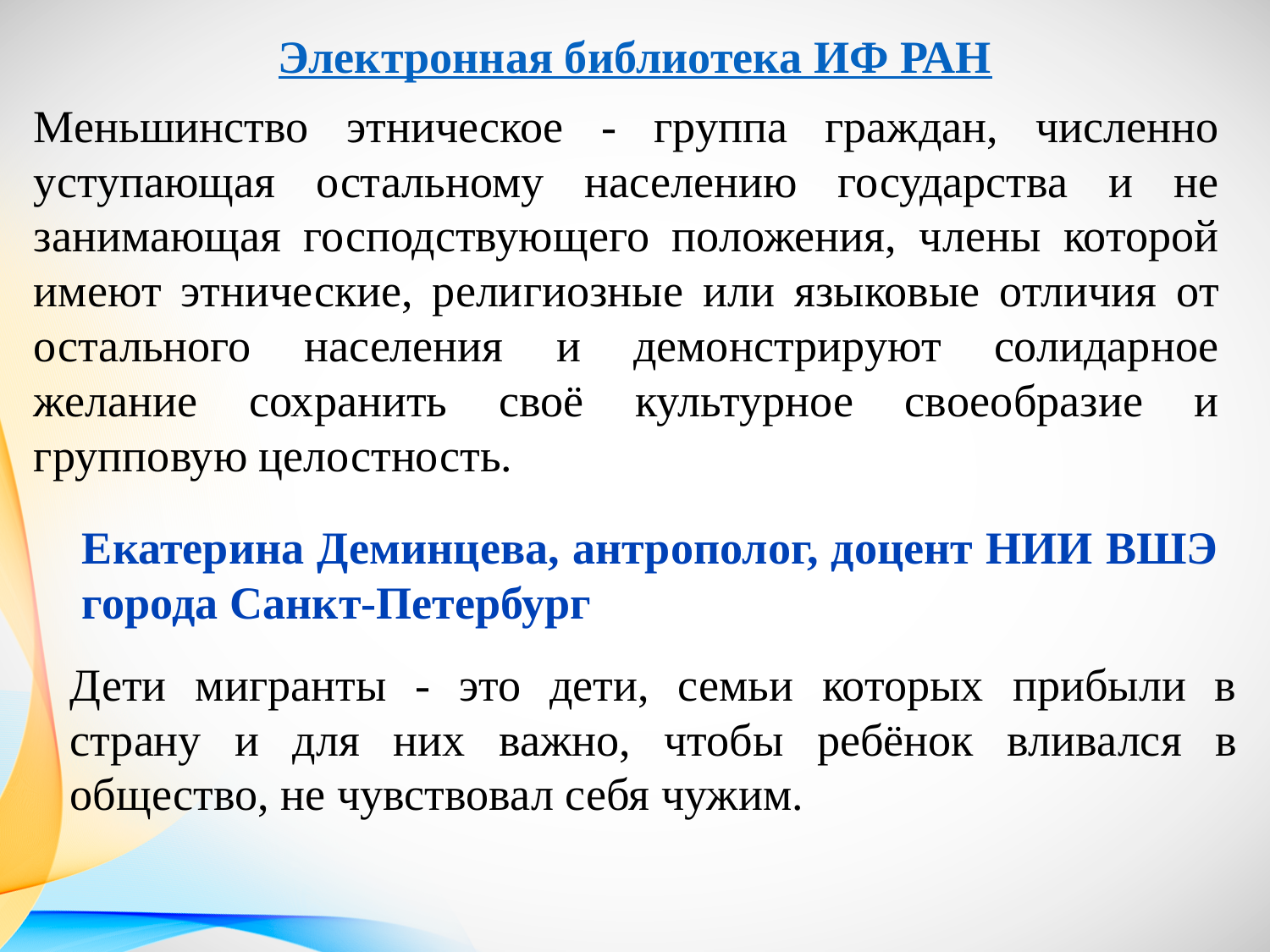

Электронная библиотека ИФ РАН
Меньшинство этническое - группа граждан, численно уступающая остальному населению государства и не занимающая господствующего положения, члены которой имеют этнические, религиозные или языковые отличия от остального населения и демонстрируют солидарное желание сохранить своё культурное своеобразие и групповую целостность.
Екатерина Деминцева, антрополог, доцент НИИ ВШЭ города Санкт-Петербург
Дети мигранты - это дети, семьи которых прибыли в страну и для них важно, чтобы ребёнок вливался в общество, не чувствовал себя чужим.